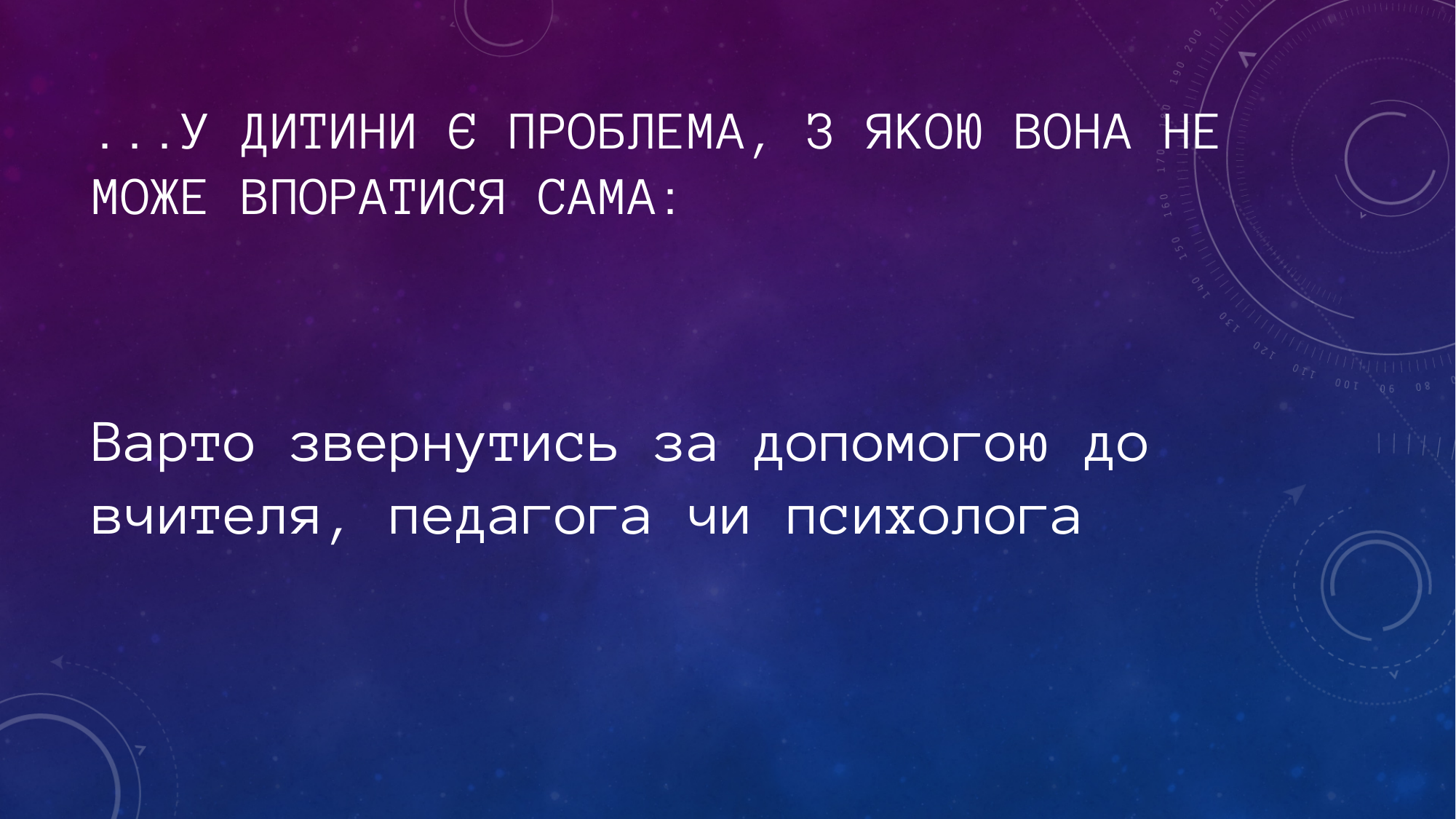

# ...у дитини є проблема, з якою вона не може впоратися сама:
Варто звернутись за допомогою до вчителя, педагога чи психолога